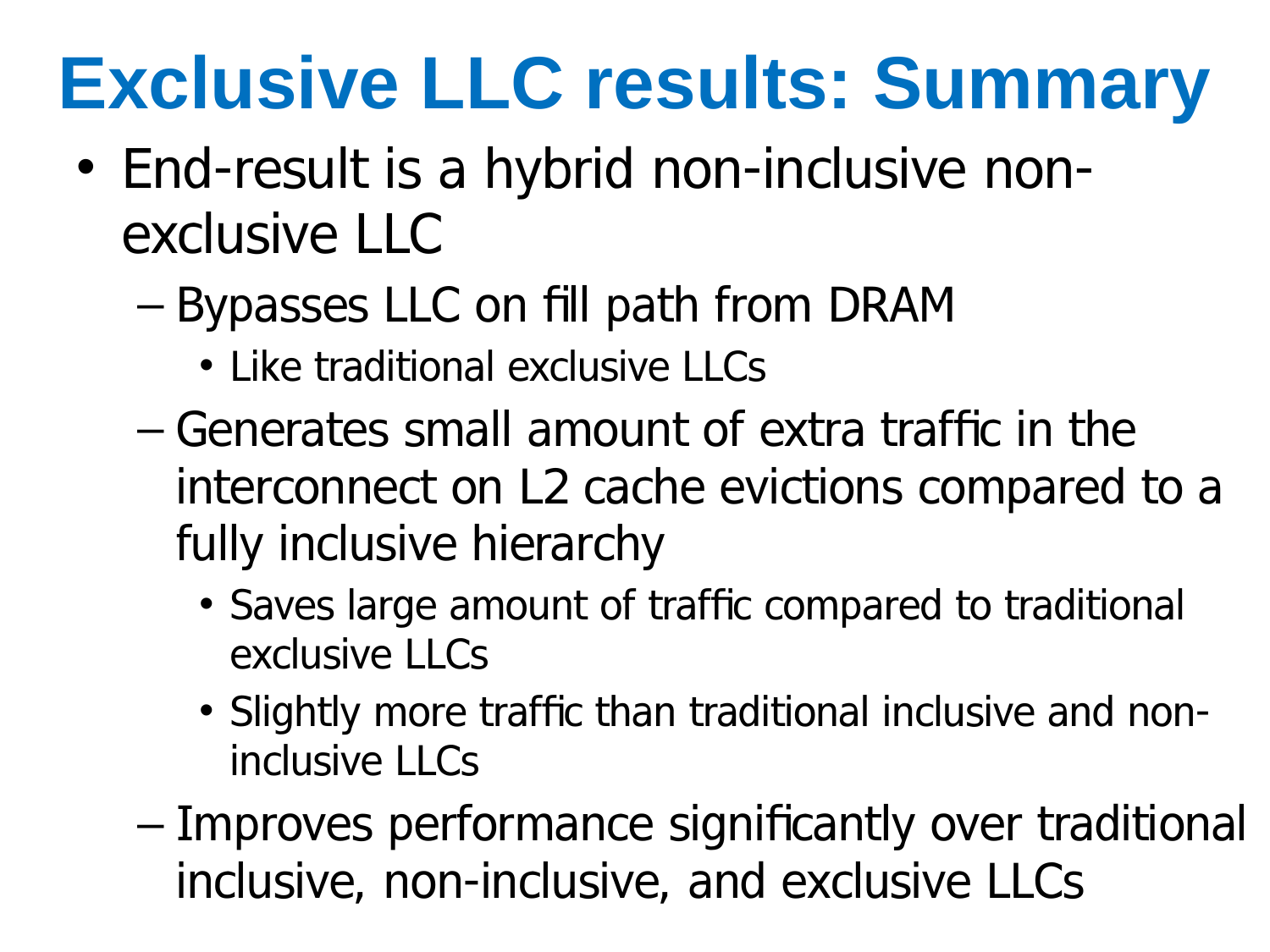

# Exclusive LLC results: Summary
End-result is a hybrid non-inclusive non-exclusive LLC
Bypasses LLC on fill path from DRAM
Like traditional exclusive LLCs
Generates small amount of extra traffic in the interconnect on L2 cache evictions compared to a fully inclusive hierarchy
Saves large amount of traffic compared to traditional exclusive LLCs
Slightly more traffic than traditional inclusive and non-inclusive LLCs
Improves performance significantly over traditional inclusive, non-inclusive, and exclusive LLCs